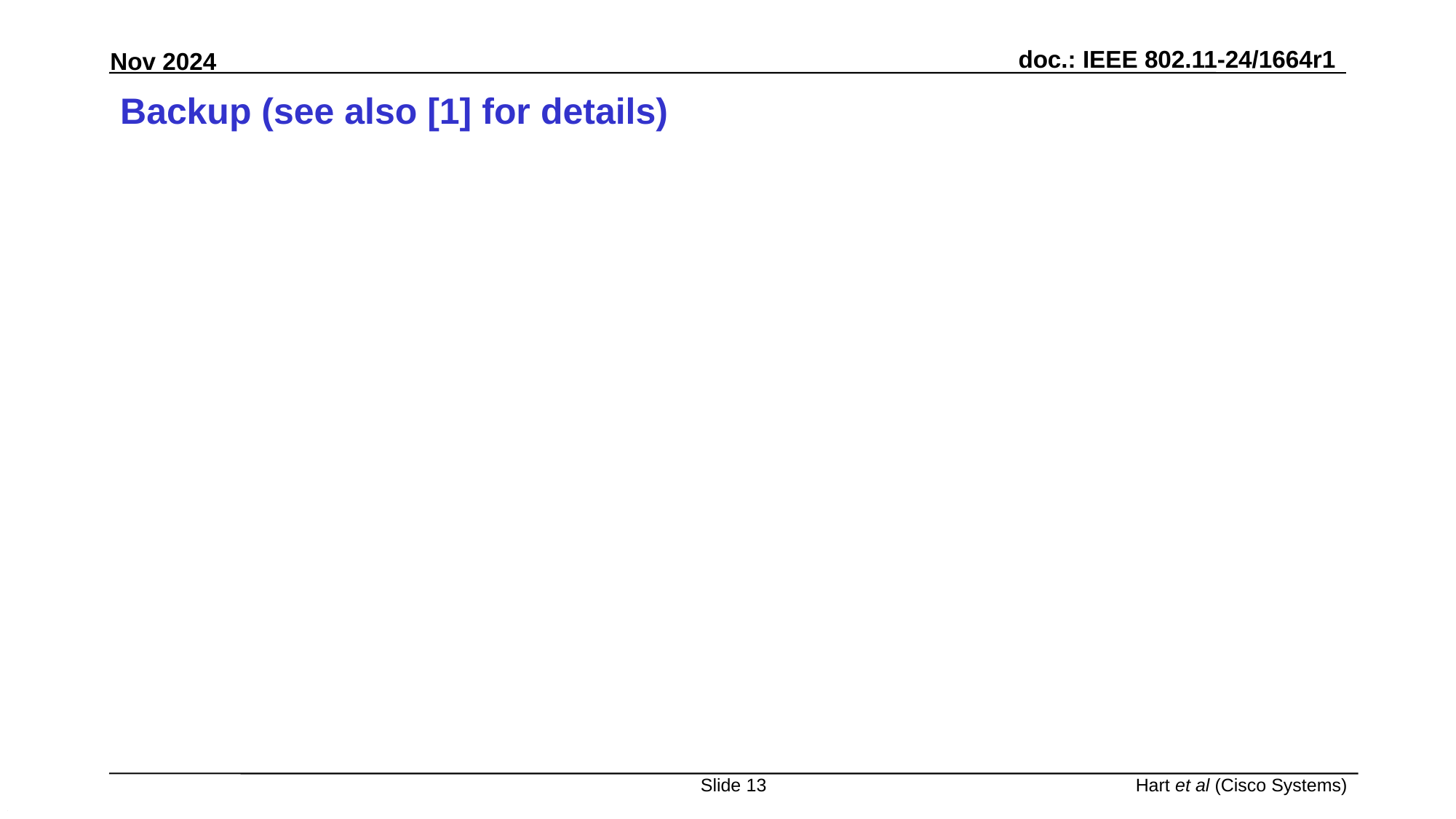

# Backup (see also [1] for details)
Slide 13
Hart et al (Cisco Systems)